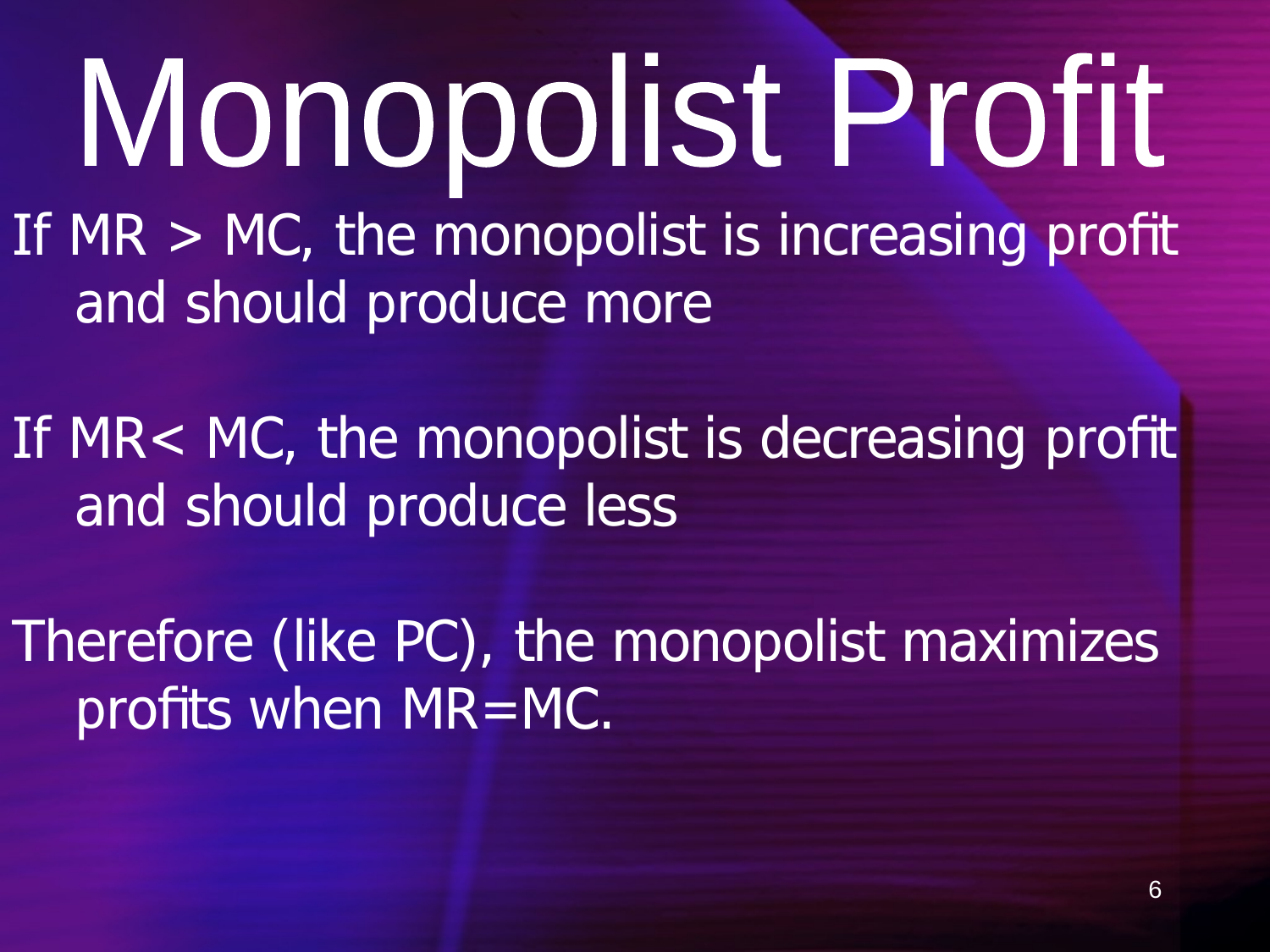

Monopolist Profit
If MR > MC, the monopolist is increasing profit and should produce more

If MR< MC, the monopolist is decreasing profit and should produce less

Therefore (like PC), the monopolist maximizes profits when MR=MC.
6